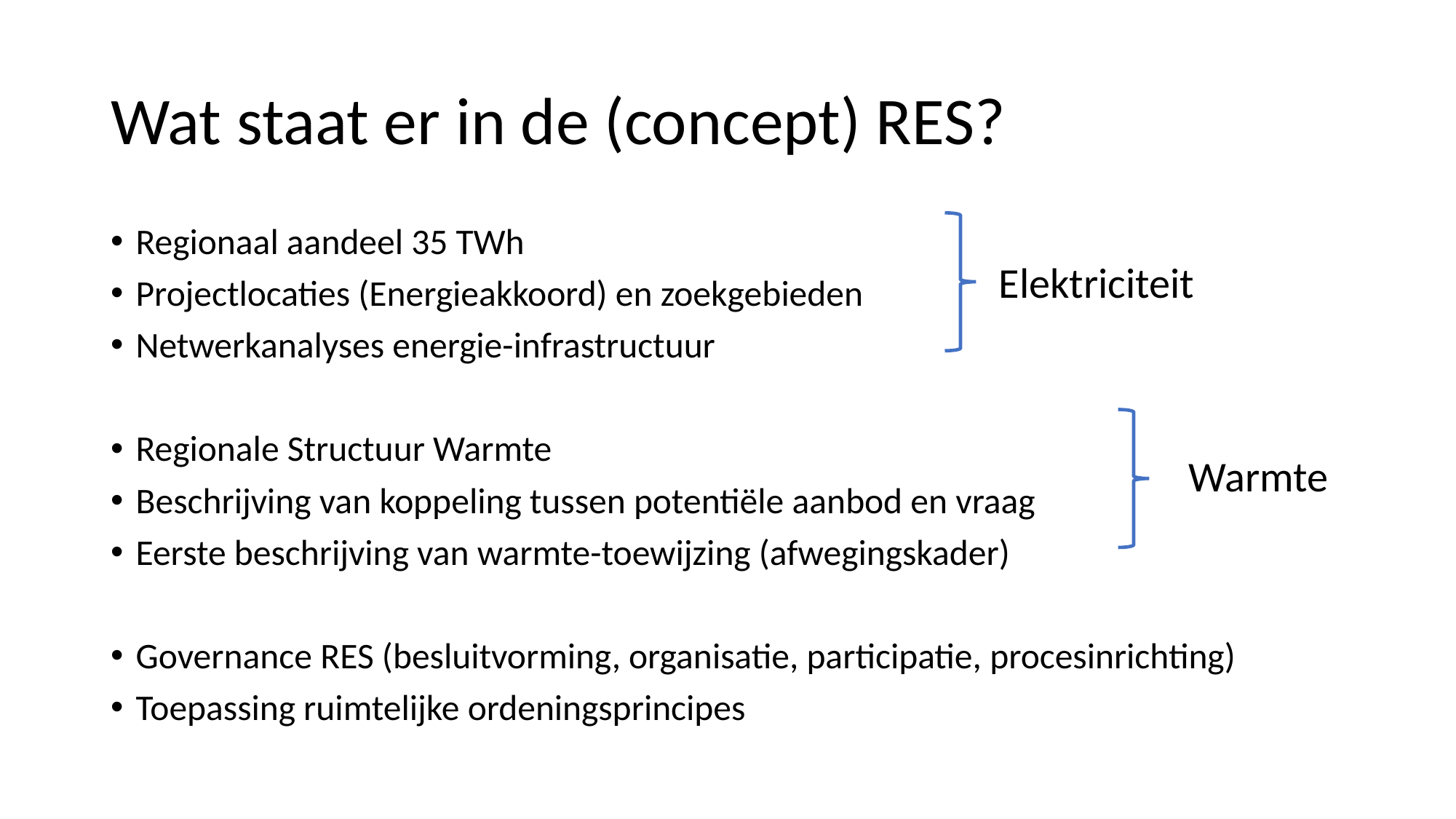

# Wat staat er in de (concept) RES?

Regionaal aandeel 35 TWh
Projectlocaties (Energieakkoord) en zoekgebieden
Netwerkanalyses energie-infrastructuur

Regionale Structuur Warmte
Beschrijving van koppeling tussen potentiële aanbod en vraag
Eerste beschrijving van warmte-toewijzing (afwegingskader)

Governance RES (besluitvorming, organisatie, participatie, procesinrichting)
Toepassing ruimtelijke ordeningsprincipes
Elektriciteit

Warmte